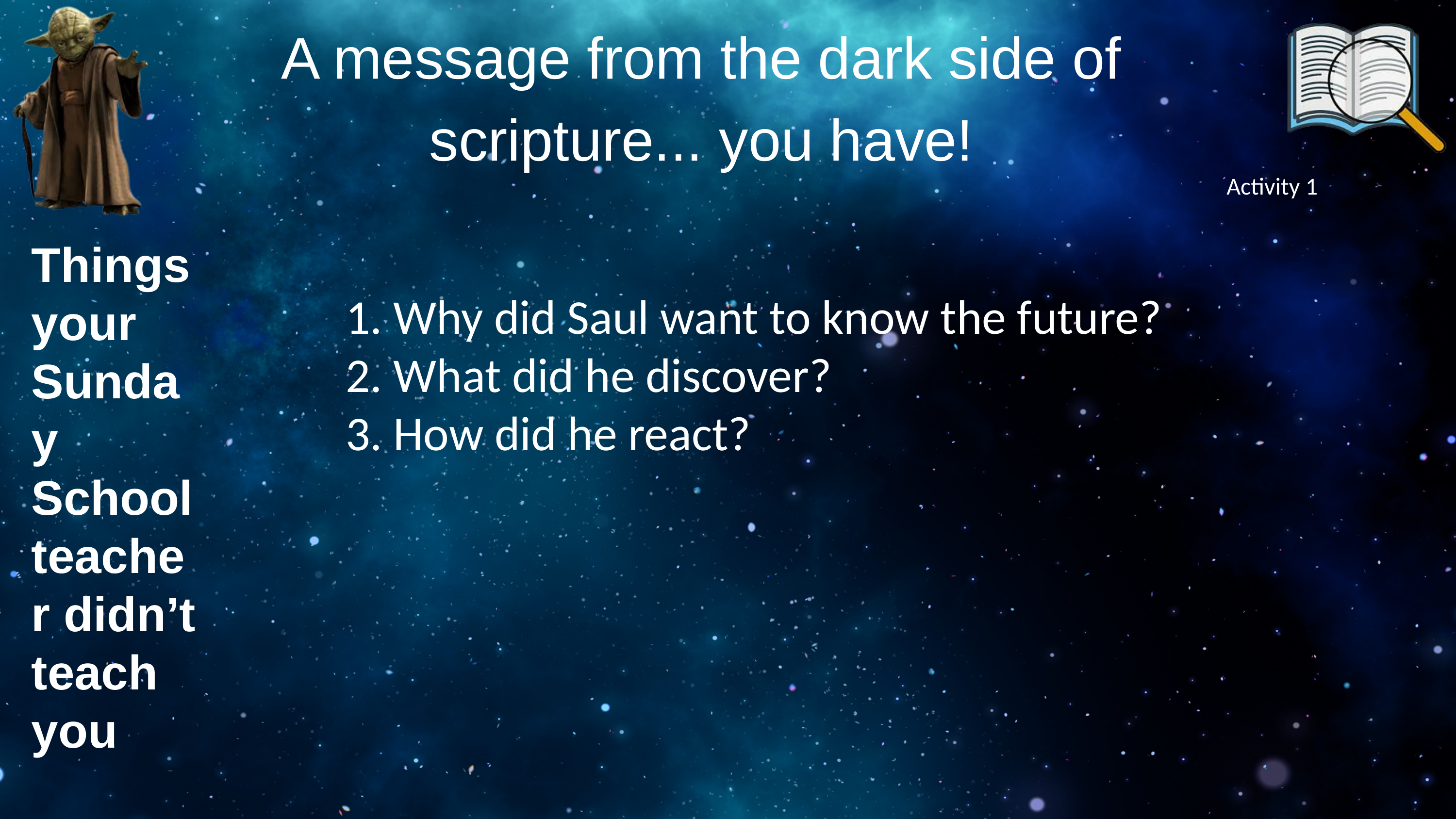

A message from the dark side of scripture... you have!
Activity 1
Things your Sunday School teacher didn’t teach you
1. Why did Saul want to know the future?
2. What did he discover?
3. How did he react?